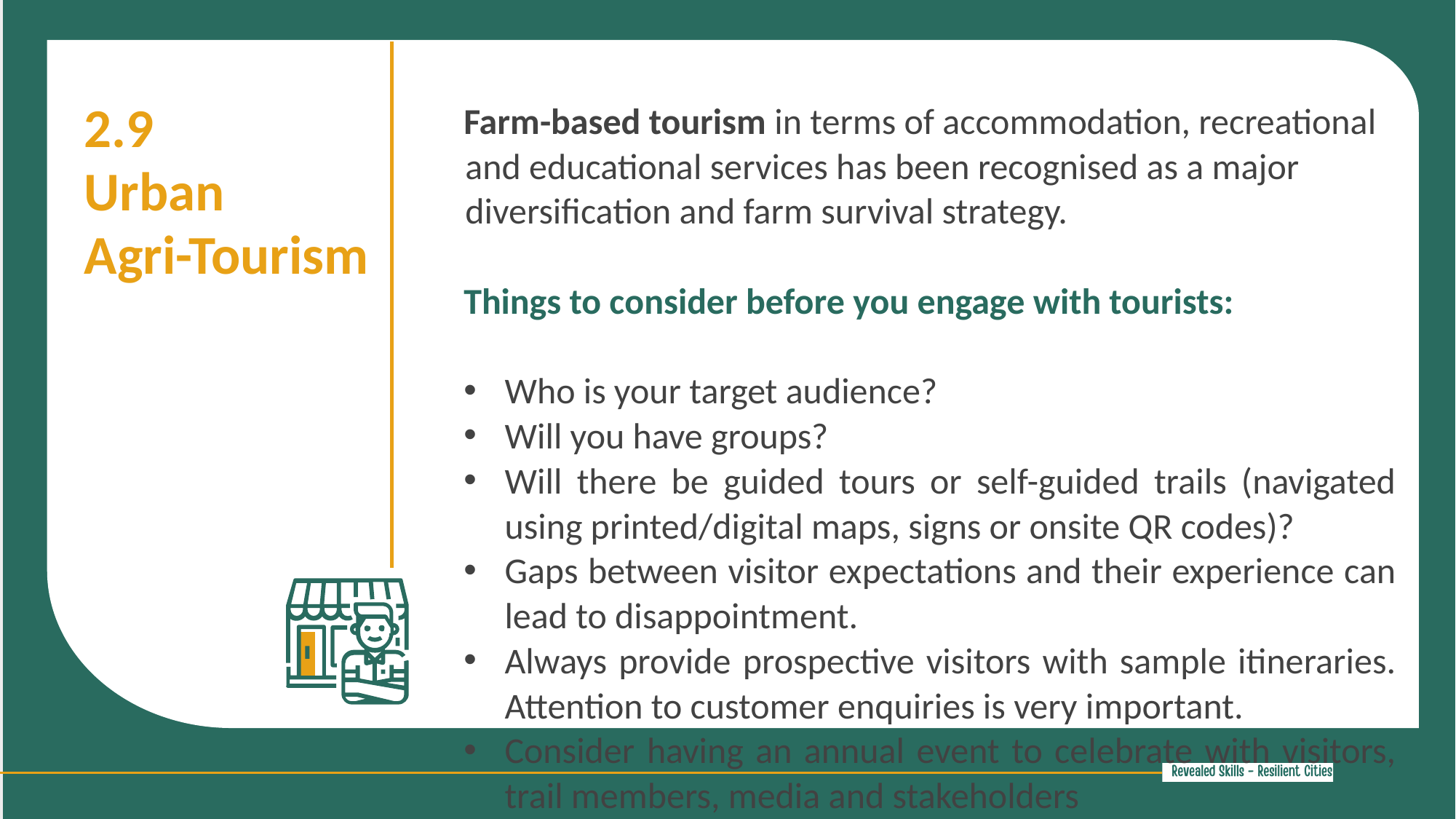

2.9
Urban
Agri-Tourism
Farm-based tourism in terms of accommodation, recreational and educational services has been recognised as a major diversification and farm survival strategy.

Things to consider before you engage with tourists:

Who is your target audience?
Will you have groups?
Will there be guided tours or self-guided trails (navigated using printed/digital maps, signs or onsite QR codes)?
Gaps between visitor expectations and their experience can lead to disappointment.
Always provide prospective visitors with sample itineraries. Attention to customer enquiries is very important.
Consider having an annual event to celebrate with visitors, trail members, media and stakeholders